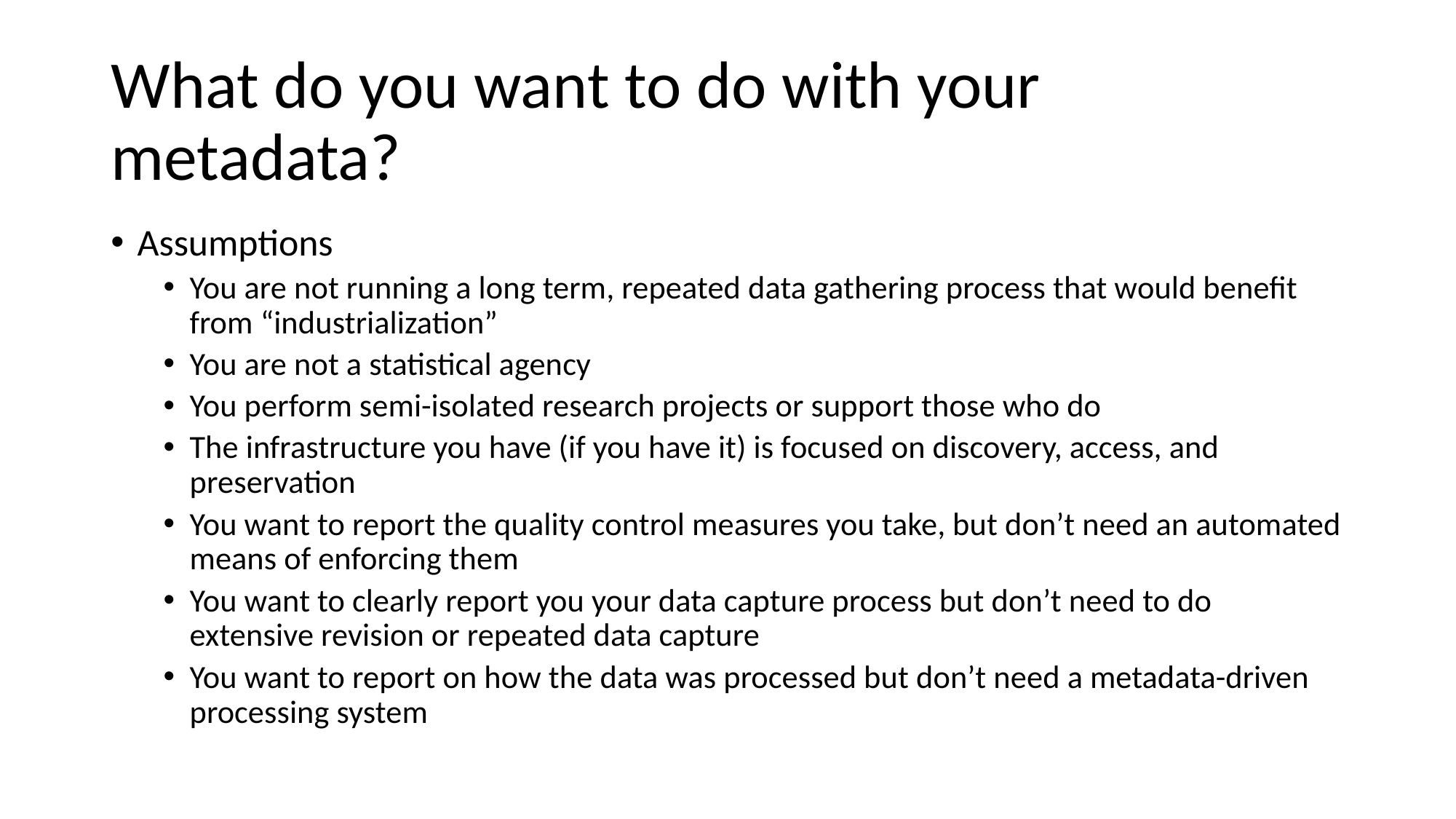

# What do you want to do with your metadata?
Assumptions
You are not running a long term, repeated data gathering process that would benefit from “industrialization”
You are not a statistical agency
You perform semi-isolated research projects or support those who do
The infrastructure you have (if you have it) is focused on discovery, access, and preservation
You want to report the quality control measures you take, but don’t need an automated means of enforcing them
You want to clearly report you your data capture process but don’t need to do extensive revision or repeated data capture
You want to report on how the data was processed but don’t need a metadata-driven processing system